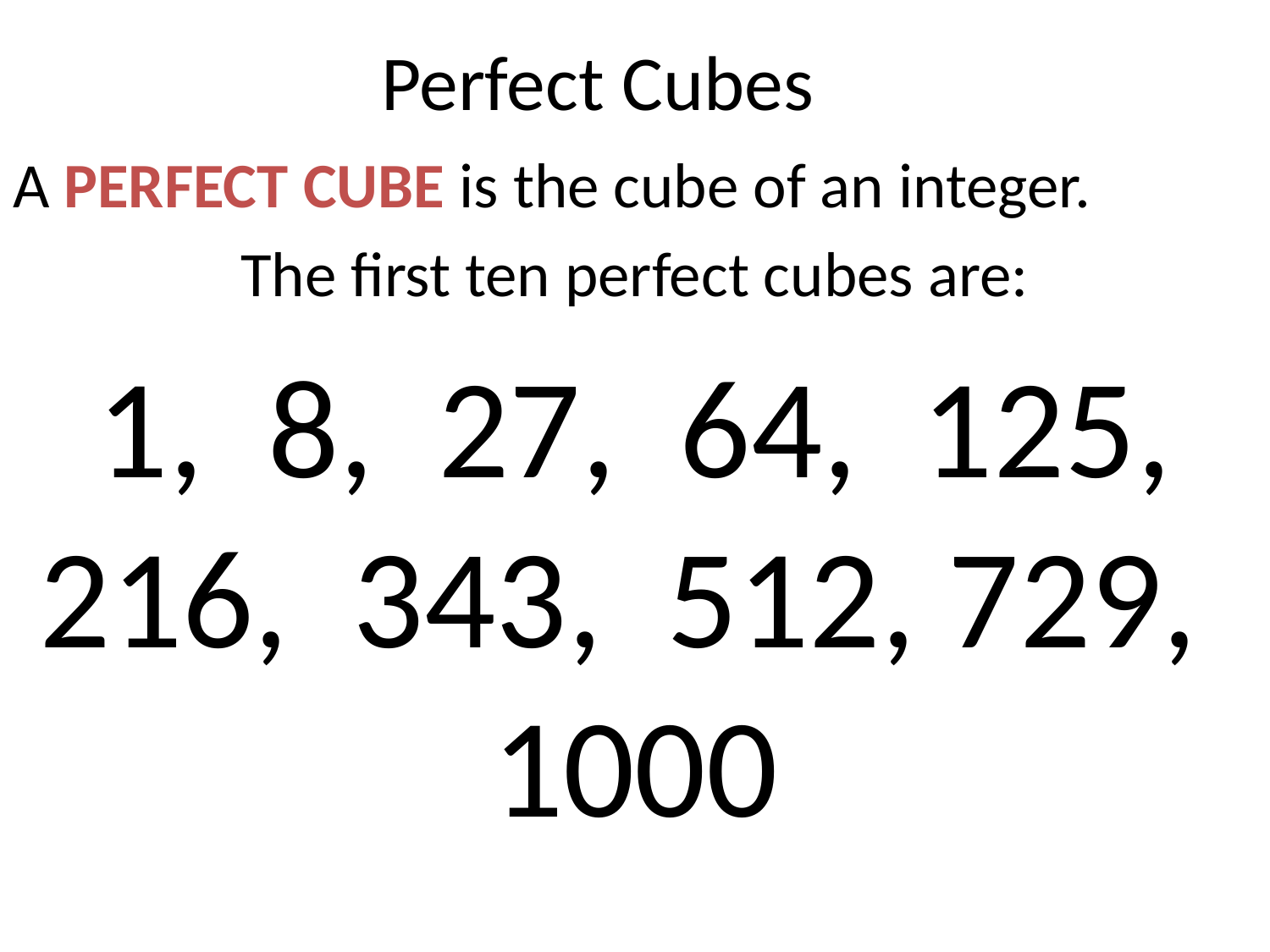

# Perfect Cubes
A PERFECT CUBE is the cube of an integer.
The first ten perfect cubes are:
1,  8,  27,  64,  125, 216,  343,  512, 729,  1000